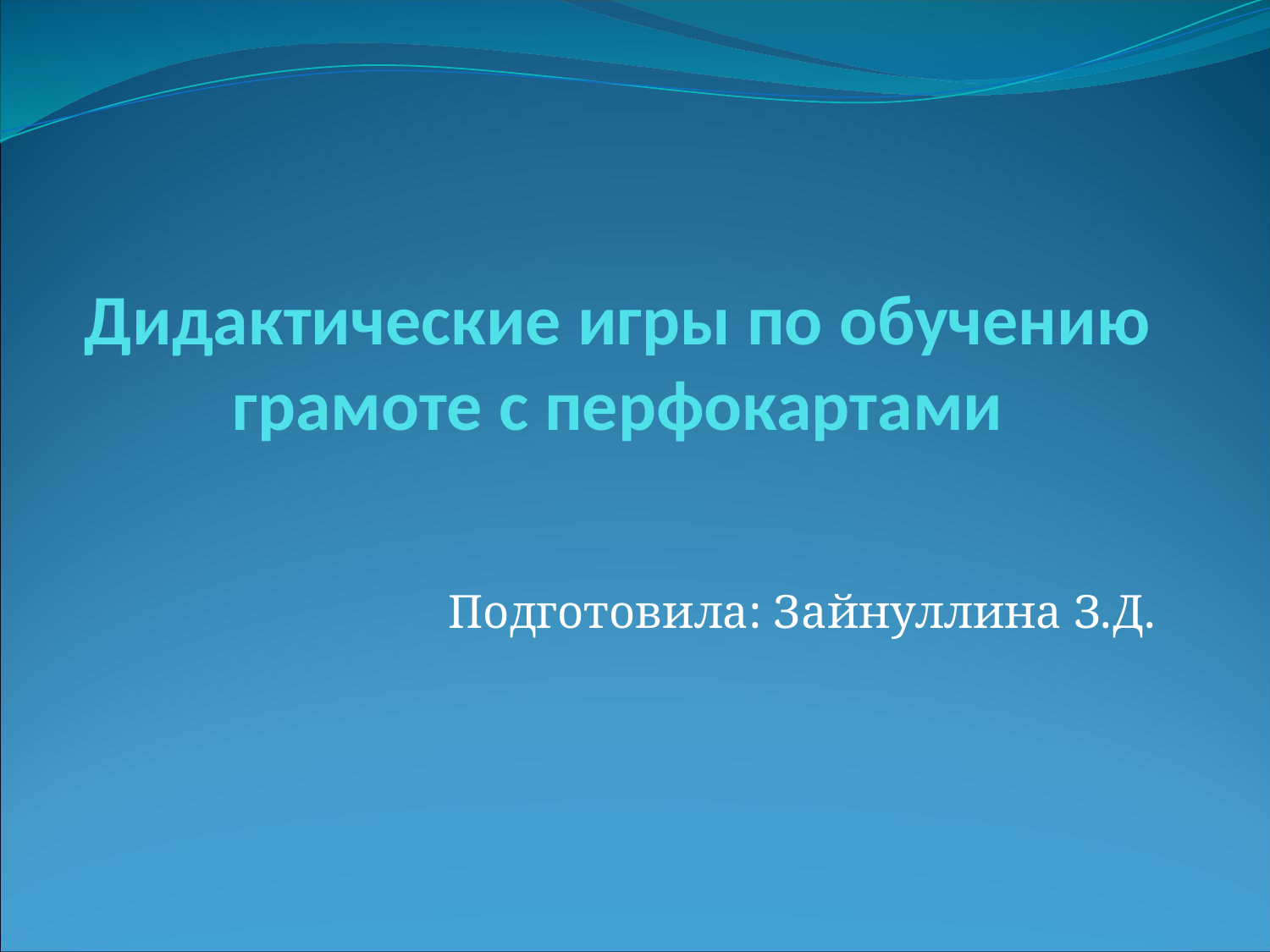

# Дидактические игры по обучению грамоте с перфокартами

Подготовила: Зайнуллина З.Д.